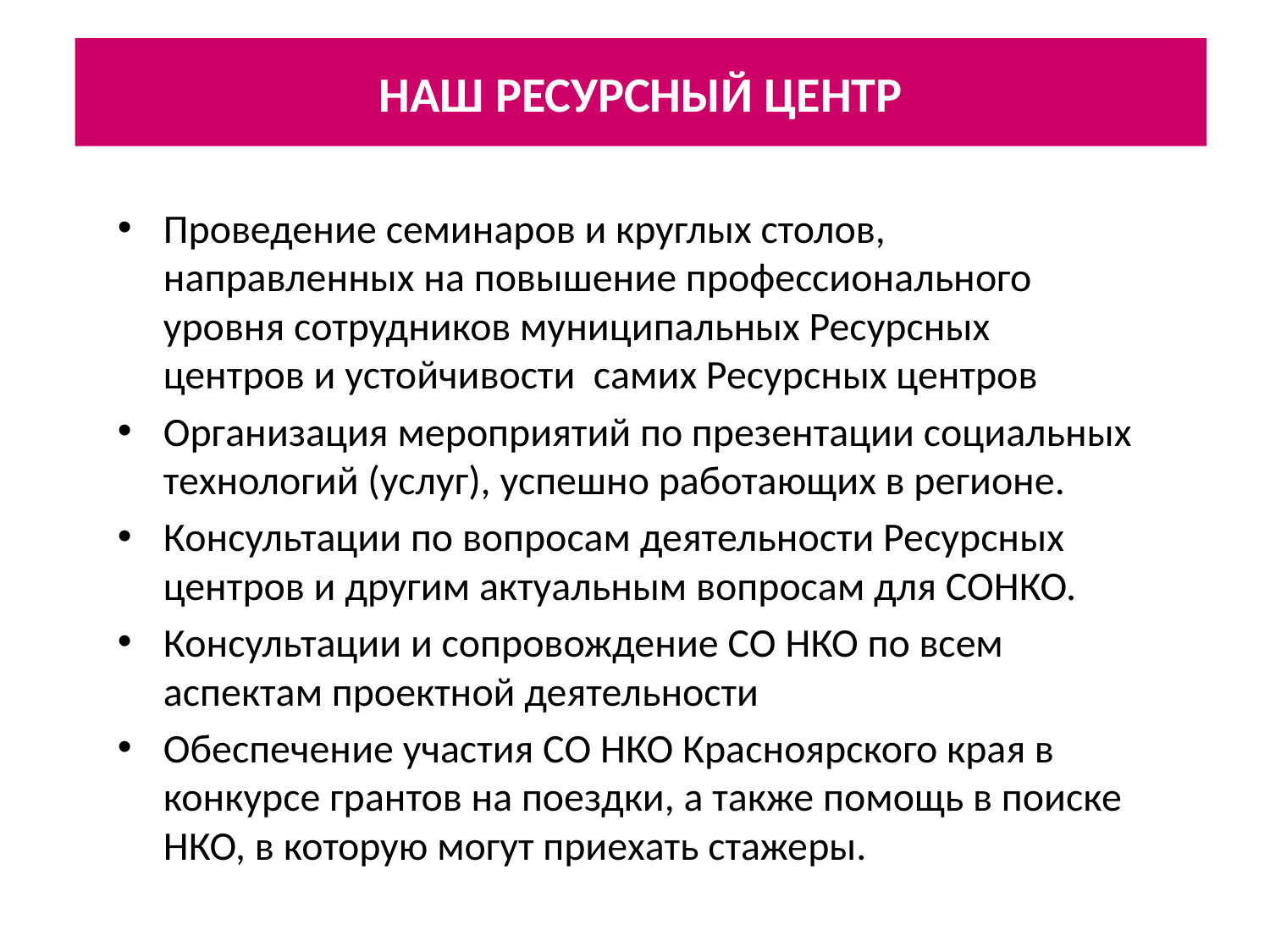

# НАШ РЕСУРСНЫЙ ЦЕНТР
Проведение семинаров и круглых столов, направленных на повышение профессионального уровня сотрудников муниципальных Ресурсных центров и устойчивости  самих Ресурсных центров
Организация мероприятий по презентации социальных технологий (услуг), успешно работающих в регионе.
Консультации по вопросам деятельности Ресурсных центров и другим актуальным вопросам для СОНКО.
Консультации и сопровождение СО НКО по всем аспектам проектной деятельности
Обеспечение участия СО НКО Красноярского края в конкурсе грантов на поездки, а также помощь в поиске НКО, в которую могут приехать стажеры.